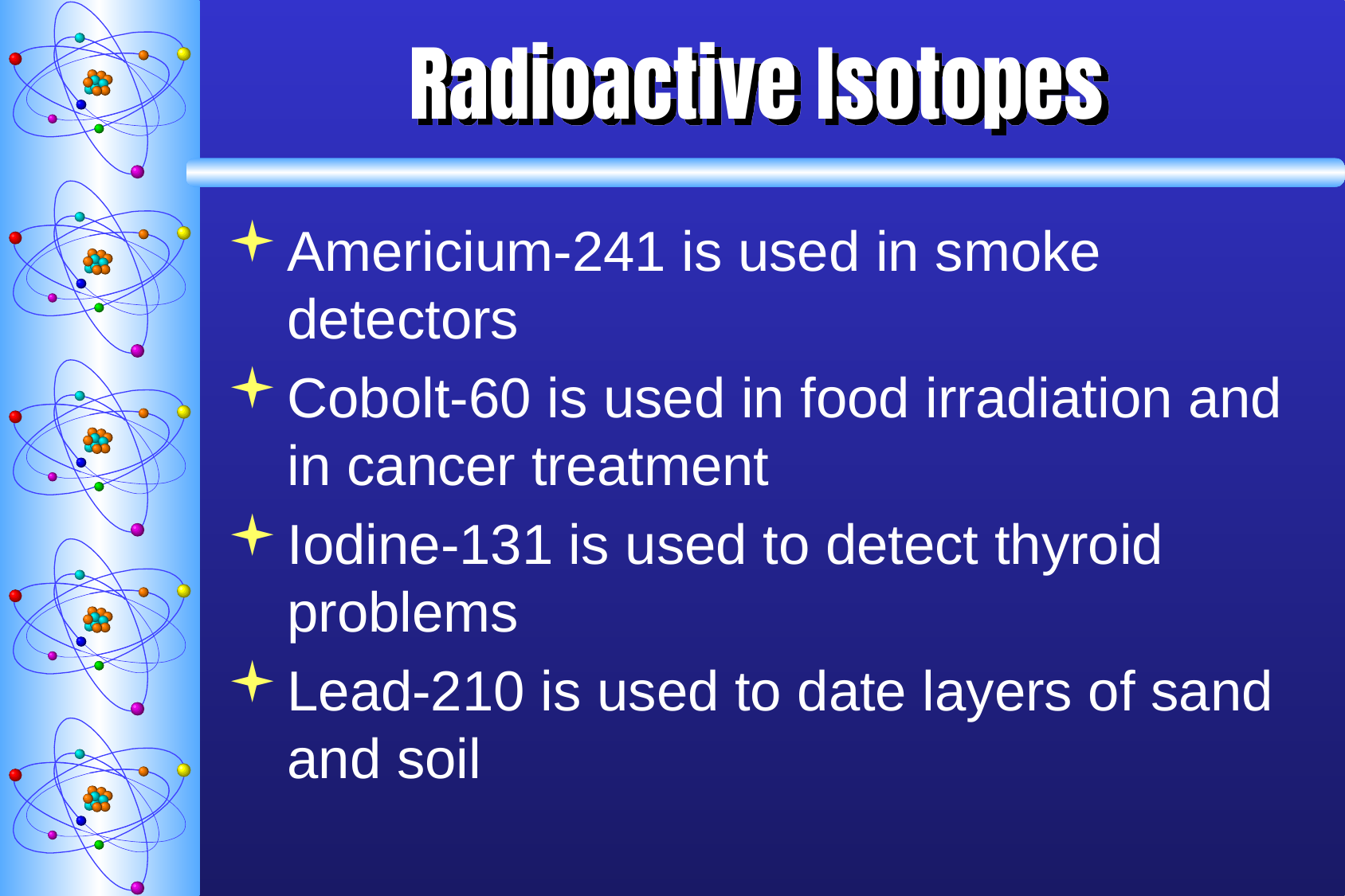

# Radioactive Isotopes
Americium-241 is used in smoke detectors
Cobolt-60 is used in food irradiation and in cancer treatment
Iodine-131 is used to detect thyroid problems
Lead-210 is used to date layers of sand and soil